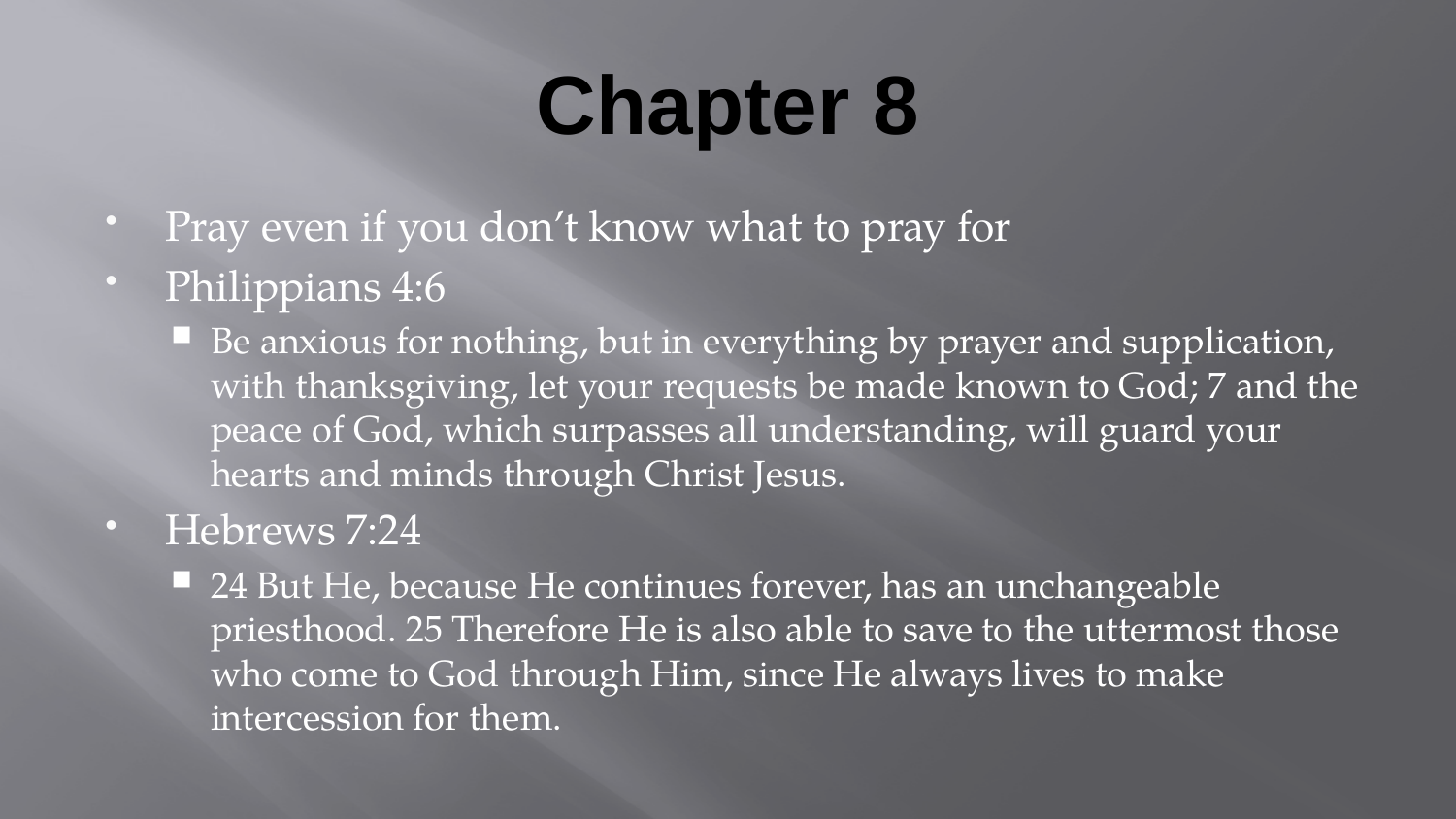

# Chapter 8
Pray even if you don’t know what to pray for
Philippians 4:6
Be anxious for nothing, but in everything by prayer and supplication, with thanksgiving, let your requests be made known to God; 7 and the peace of God, which surpasses all understanding, will guard your hearts and minds through Christ Jesus.
Hebrews 7:24
24 But He, because He continues forever, has an unchangeable priesthood. 25 Therefore He is also able to save to the uttermost those who come to God through Him, since He always lives to make intercession for them.